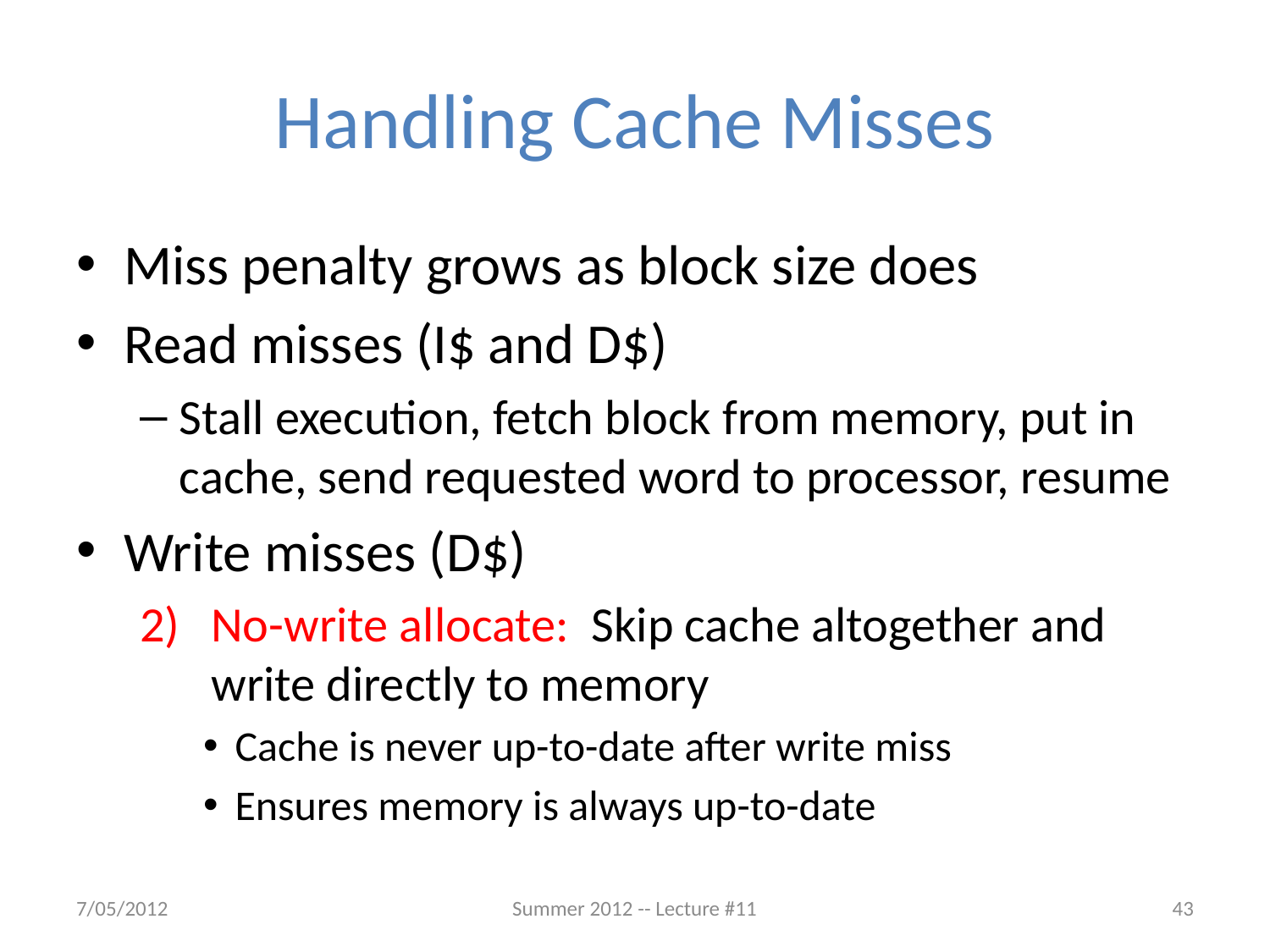

# Handling Cache Misses
Miss penalty grows as block size does
Read misses (I$ and D$)
Stall execution, fetch block from memory, put in cache, send requested word to processor, resume
Write misses (D$)
No-write allocate:  Skip cache altogether and write directly to memory
Cache is never up-to-date after write miss
Ensures memory is always up-to-date

7/05/2012
Summer 2012 -- Lecture #11
43